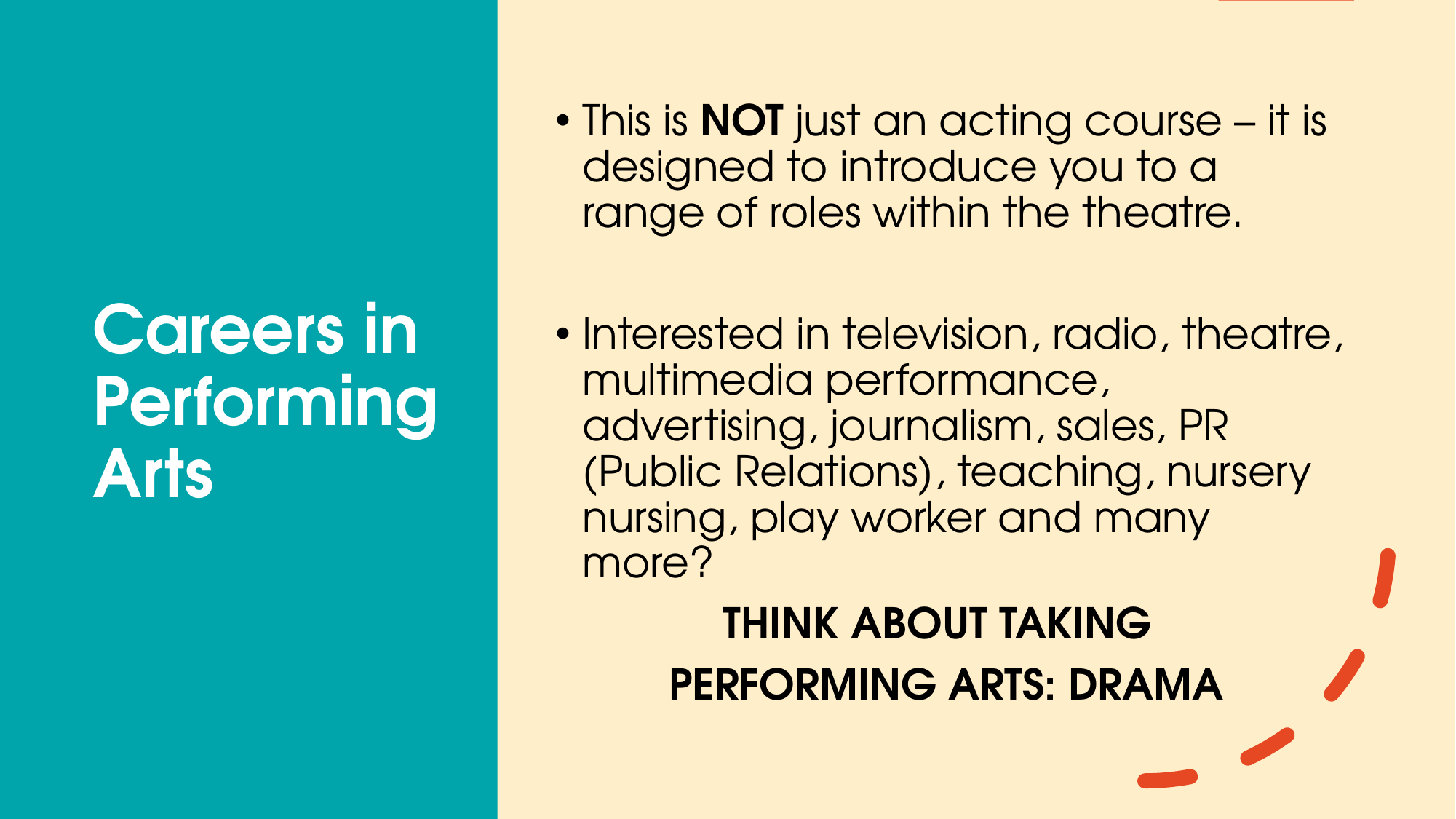

# Careers in Performing Arts
This is NOT just an acting course – it is designed to introduce you to a range of roles within the theatre.

Interested in television, radio, theatre, multimedia performance, advertising, journalism, sales, PR (Public Relations), teaching, nursery nursing, play worker and many more?
     THINK ABOUT TAKING
   PERFORMING ARTS: DRAMA